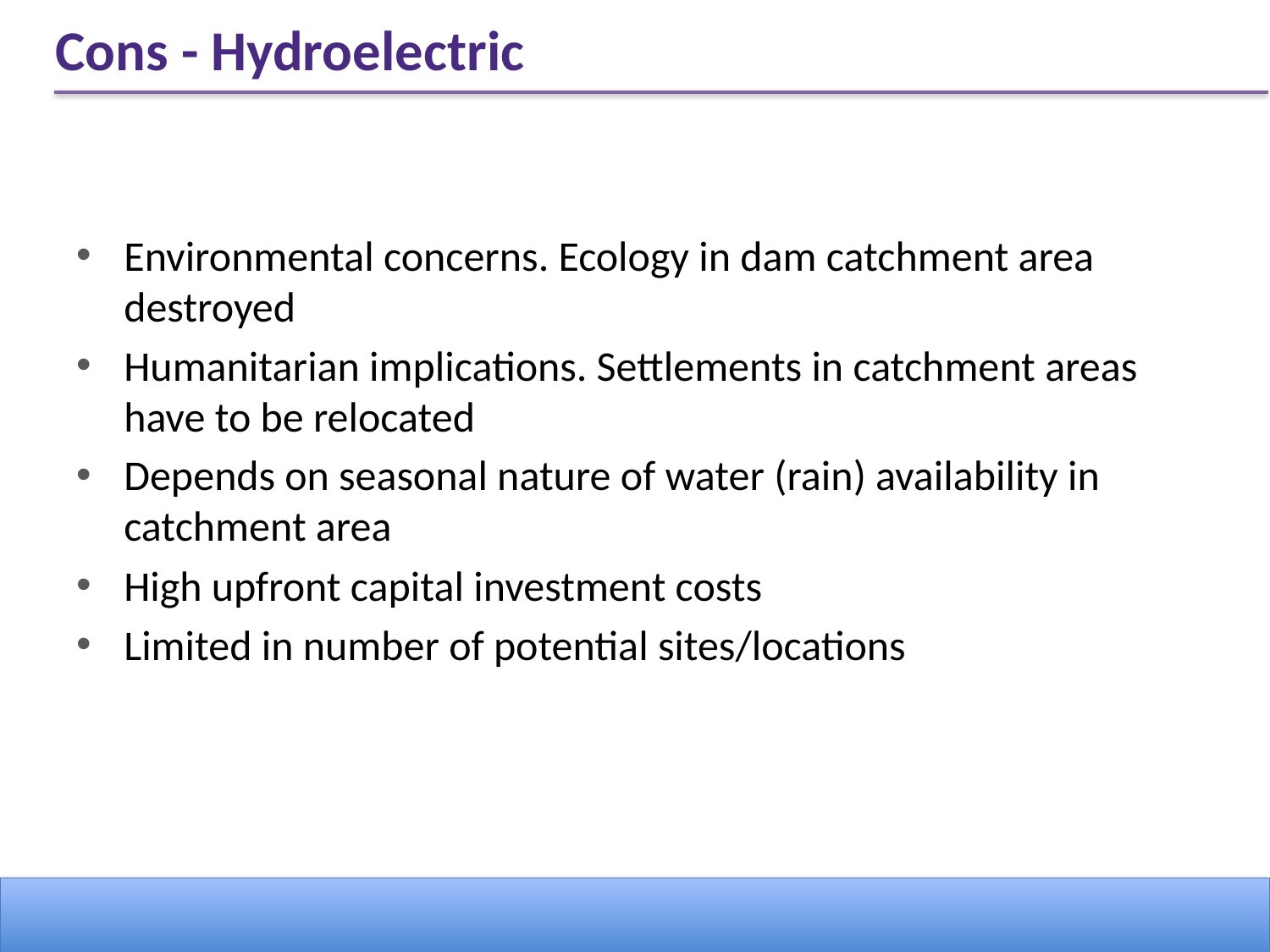

# Cons - Hydroelectric
Environmental concerns. Ecology in dam catchment area destroyed
Humanitarian implications. Settlements in catchment areas have to be relocated
Depends on seasonal nature of water (rain) availability in catchment area
High upfront capital investment costs
Limited in number of potential sites/locations